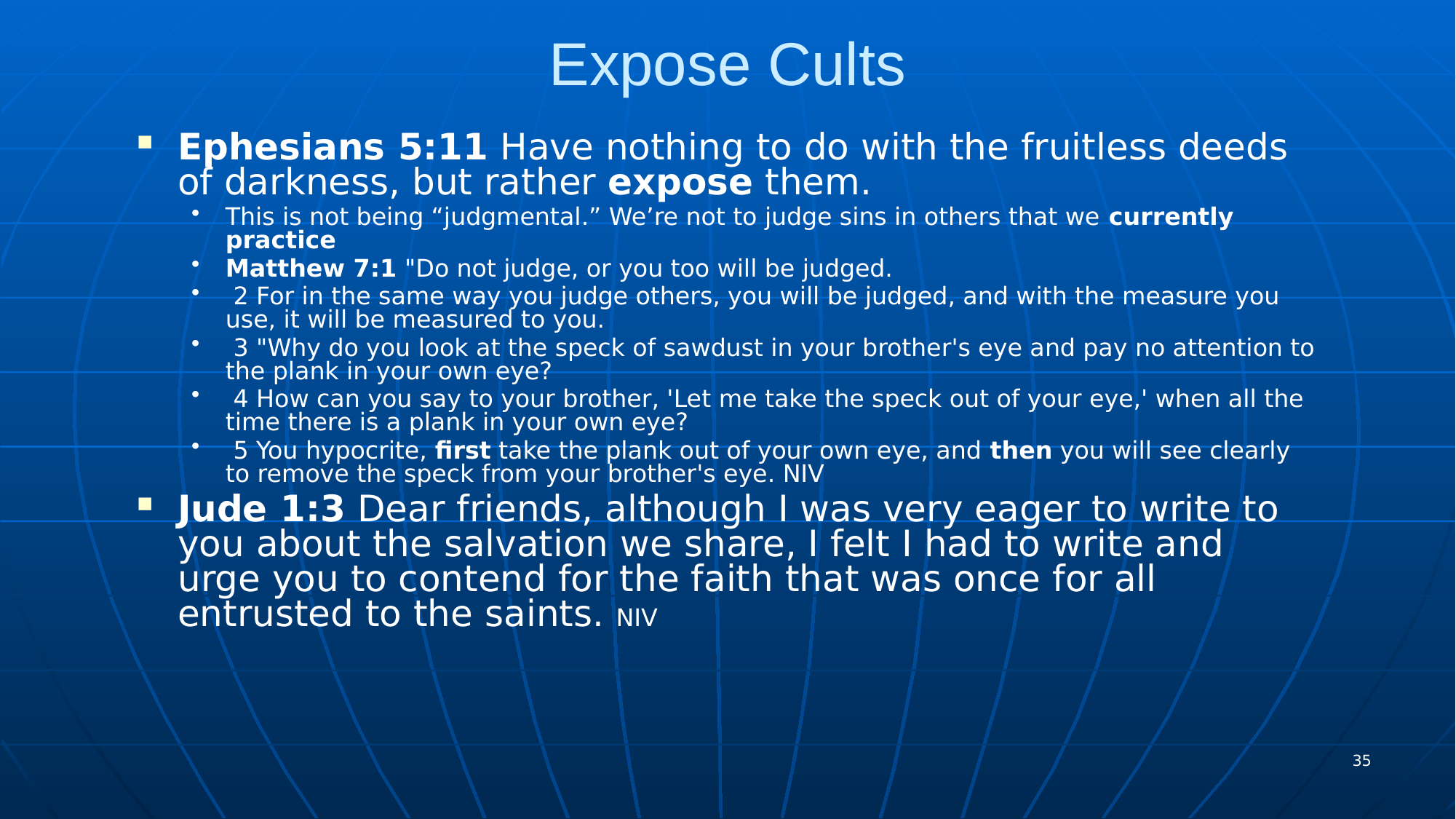

# Expose Cults
Ephesians 5:11 Have nothing to do with the fruitless deeds of darkness, but rather expose them.
This is not being “judgmental.” We’re not to judge sins in others that we currently practice
Matthew 7:1 "Do not judge, or you too will be judged.
 2 For in the same way you judge others, you will be judged, and with the measure you use, it will be measured to you.
 3 "Why do you look at the speck of sawdust in your brother's eye and pay no attention to the plank in your own eye?
 4 How can you say to your brother, 'Let me take the speck out of your eye,' when all the time there is a plank in your own eye?
 5 You hypocrite, first take the plank out of your own eye, and then you will see clearly to remove the speck from your brother's eye. NIV
Jude 1:3 Dear friends, although I was very eager to write to you about the salvation we share, I felt I had to write and urge you to contend for the faith that was once for all entrusted to the saints. NIV
35